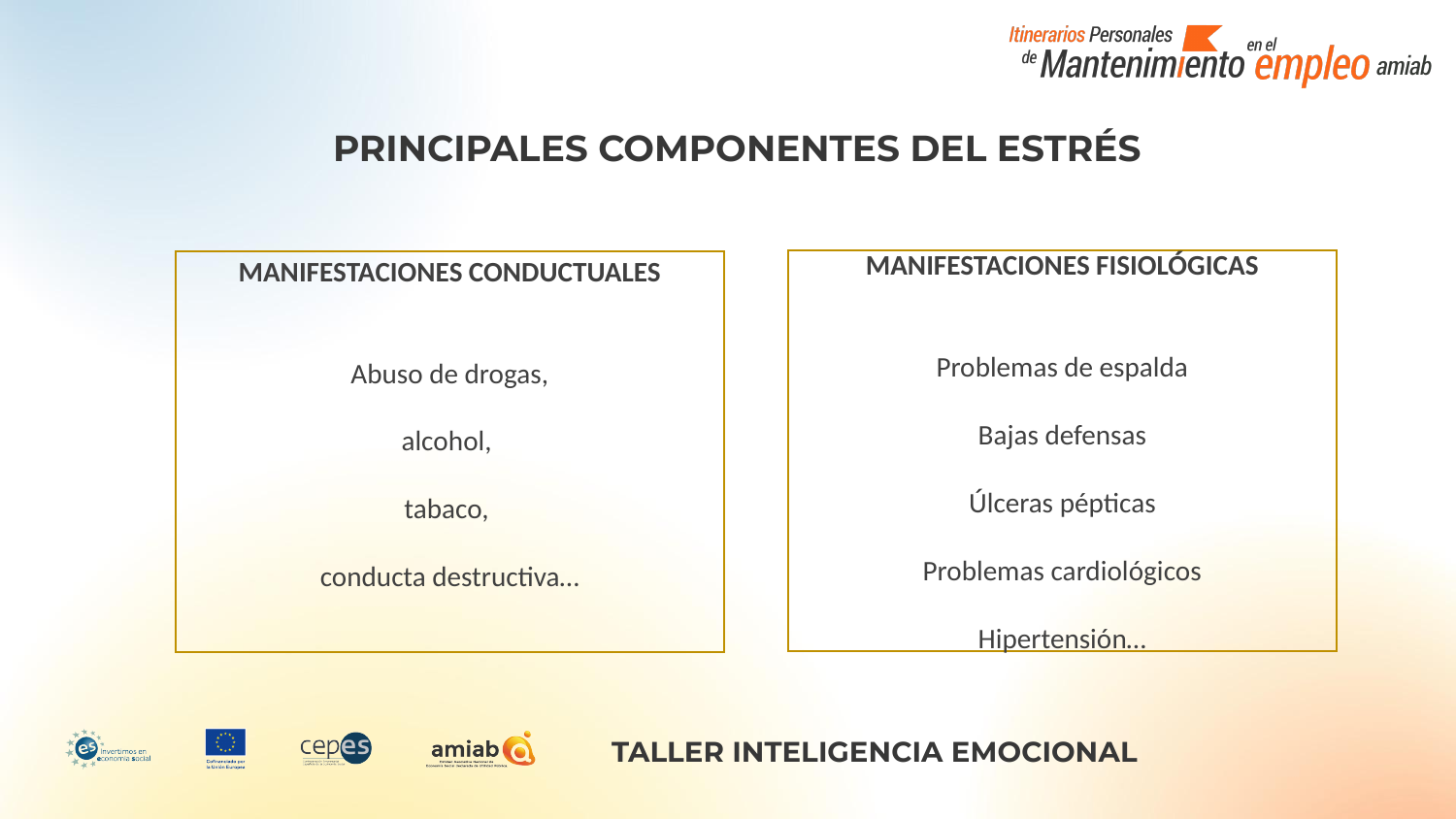

PRINCIPALES COMPONENTES DEL ESTRÉS

MANIFESTACIONES FISIOLÓGICAS

Problemas de espalda

Bajas defensas

Úlceras pépticas

Problemas cardiológicos

Hipertensión…

MANIFESTACIONES CONDUCTUALES

Abuso de drogas,

alcohol,

tabaco,

conducta destructiva…

TALLER INTELIGENCIA EMOCIONAL